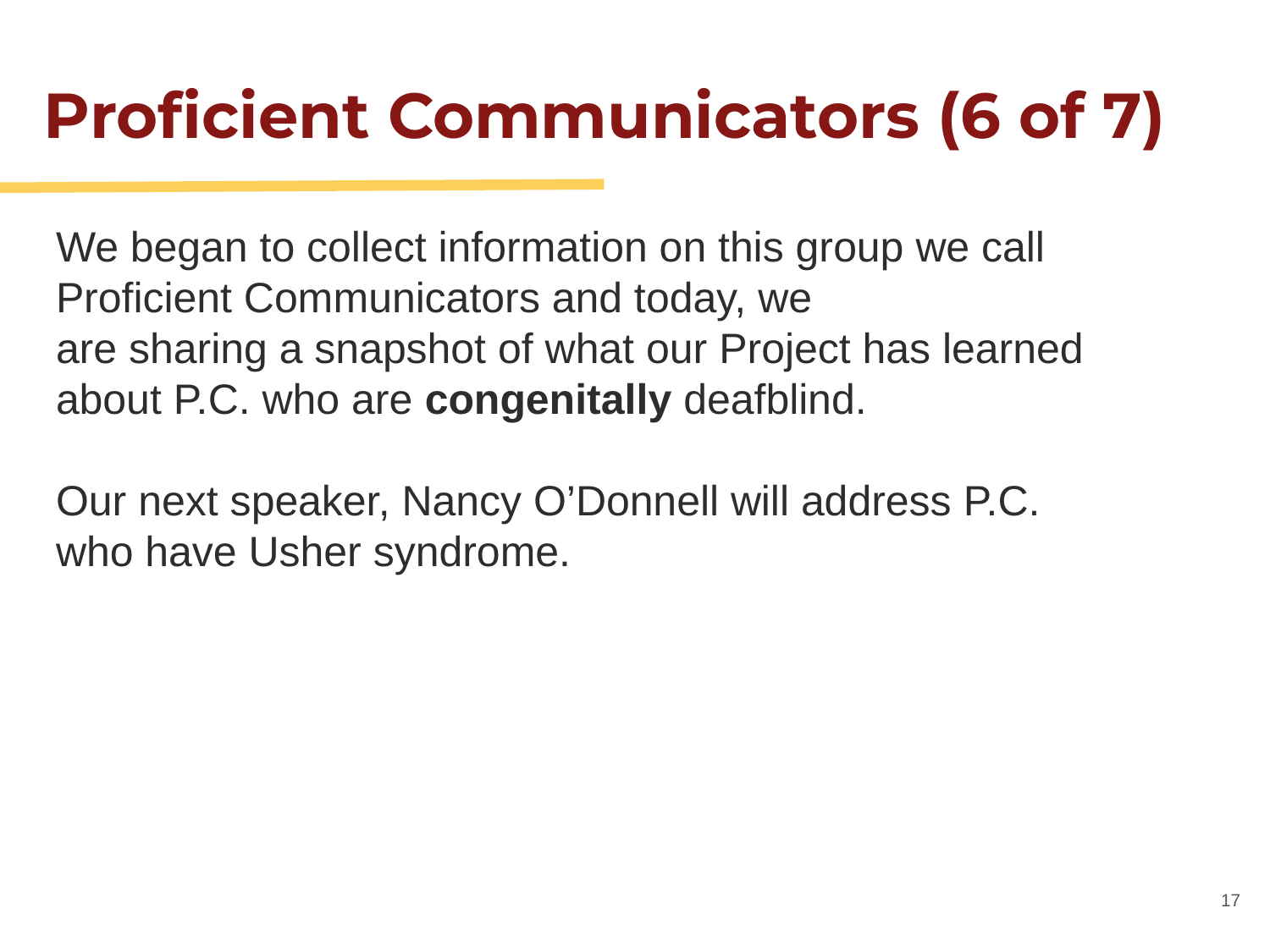

# Proficient Communicators (6 of 7)
We began to collect information on this group we call Proficient Communicators and today, we
are sharing a snapshot of what our Project has learned about P.C. who are congenitally deafblind.

Our next speaker, Nancy O’Donnell will address P.C. who have Usher syndrome.
17